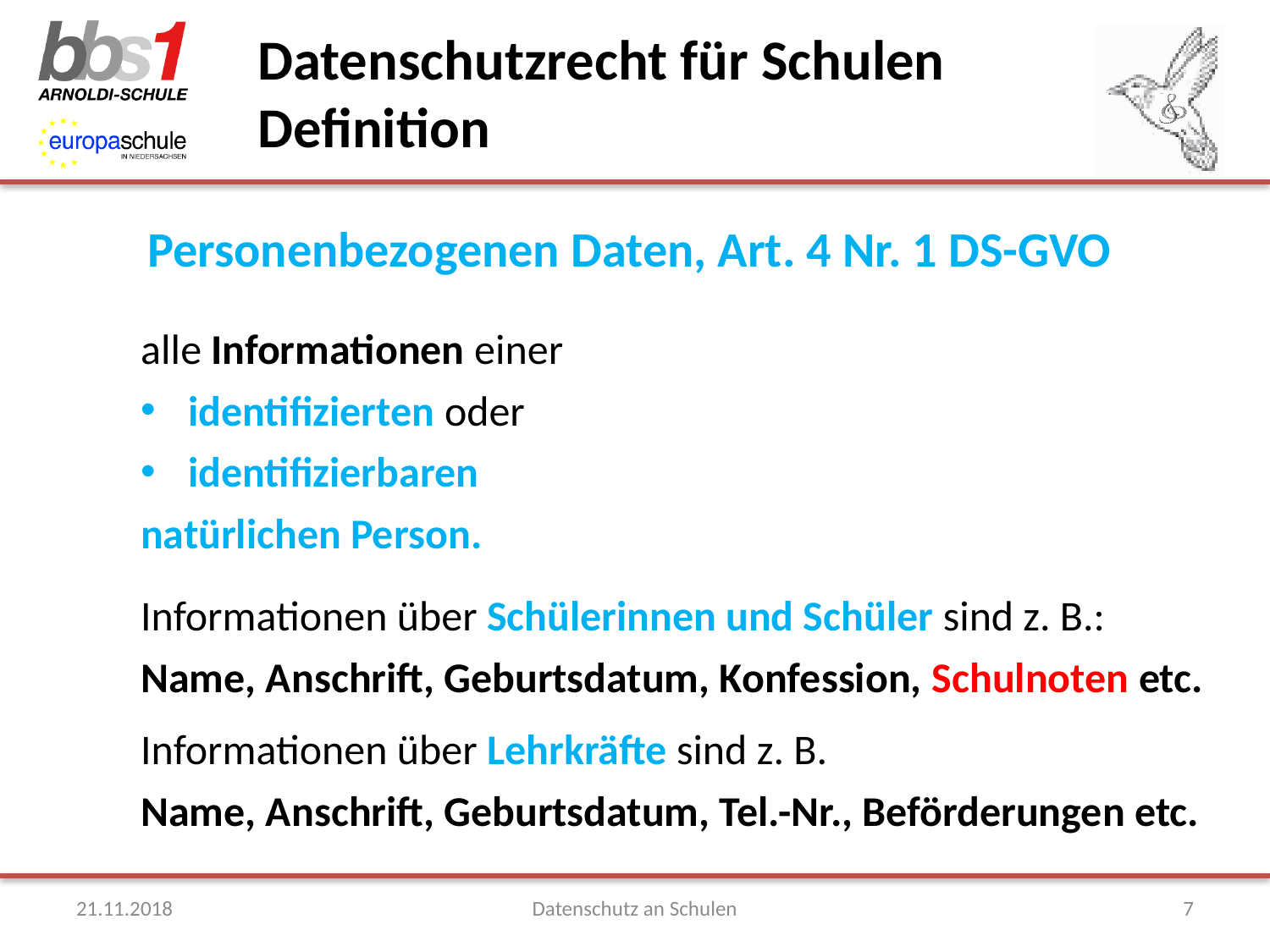

# Datenschutzrecht für Schulen Definition
Personenbezogenen Daten, Art. 4 Nr. 1 DS-GVO
alle Informationen einer
identifizierten oder
identifizierbaren
natürlichen Person.
Informationen über Schülerinnen und Schüler sind z. B.:
Name, Anschrift, Geburtsdatum, Konfession, Schulnoten etc.
Informationen über Lehrkräfte sind z. B.
Name, Anschrift, Geburtsdatum, Tel.-Nr., Beförderungen etc.
21.11.2018
Datenschutz an Schulen
7